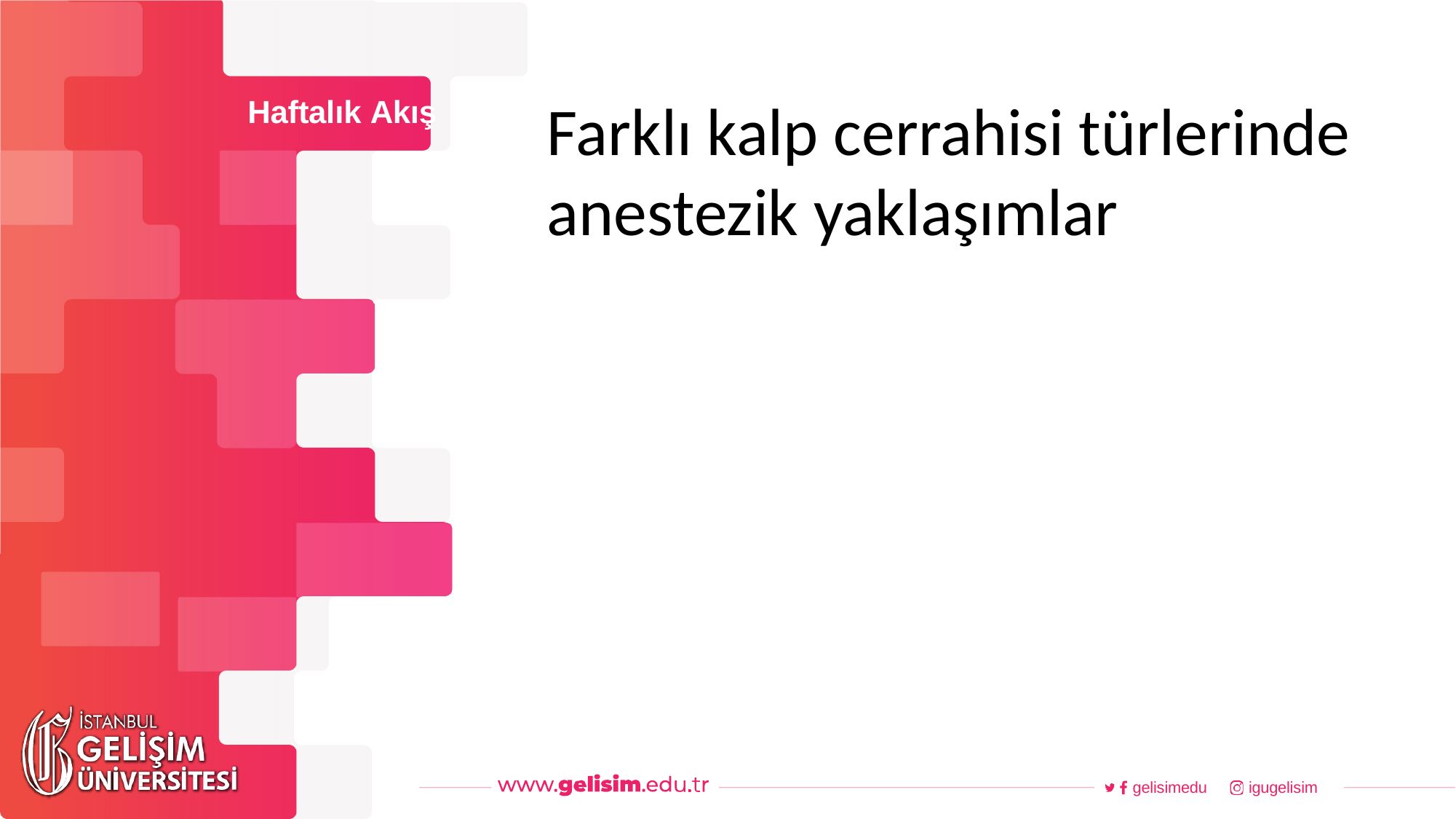

# Farklı kalp cerrahisi türlerinde anestezik yaklaşımlar
Haftalık Akış

gelisimedu
igugelisim